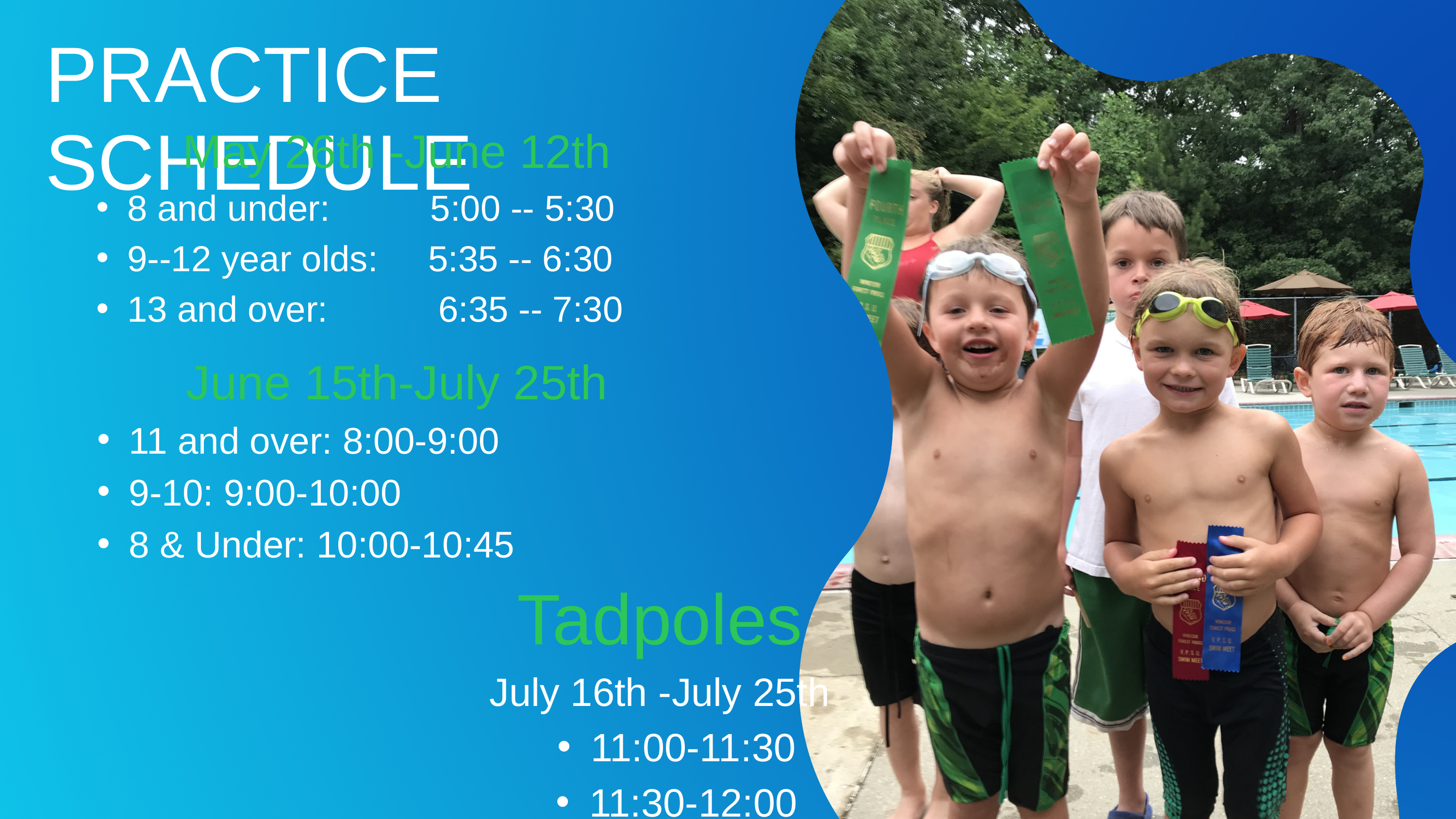

PRACTICE SCHEDULE

May 26th -June 12th
8 and under:          5:00 -- 5:30
9--12 year olds:     5:35 -- 6:30
13 and over:           6:35 -- 7:30
June 15th-July 25th
11 and over: 8:00-9:00
9-10: 9:00-10:00
8 & Under: 10:00-10:45
Tadpoles
July 16th -July 25th
11:00-11:30
11:30-12:00